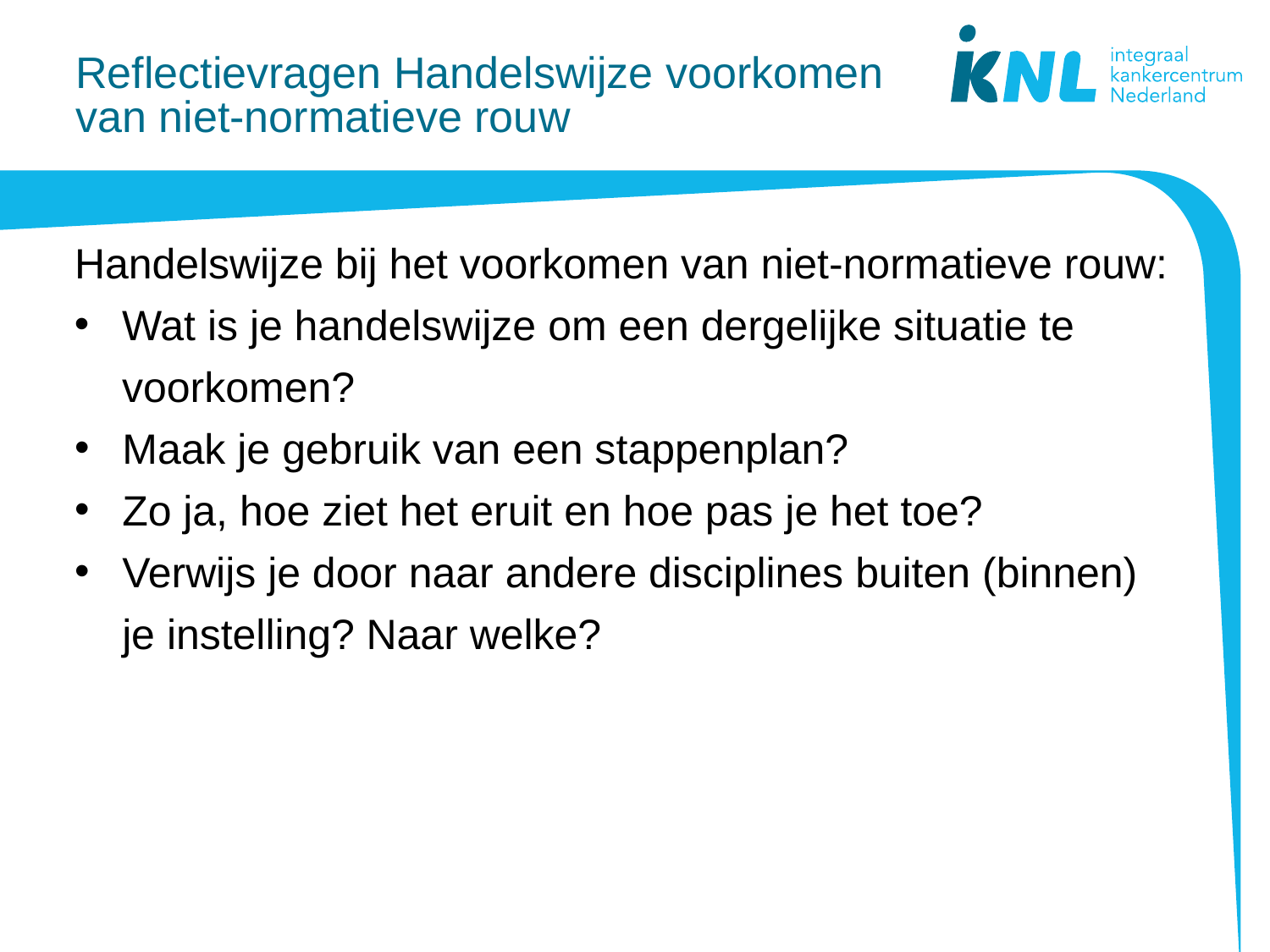

# Reflectievragen Handelswijze voorkomen van niet-normatieve rouw
Handelswijze bij het voorkomen van niet-normatieve rouw:
Wat is je handelswijze om een dergelijke situatie te voorkomen?
Maak je gebruik van een stappenplan?
Zo ja, hoe ziet het eruit en hoe pas je het toe?
Verwijs je door naar andere disciplines buiten (binnen) je instelling? Naar welke?